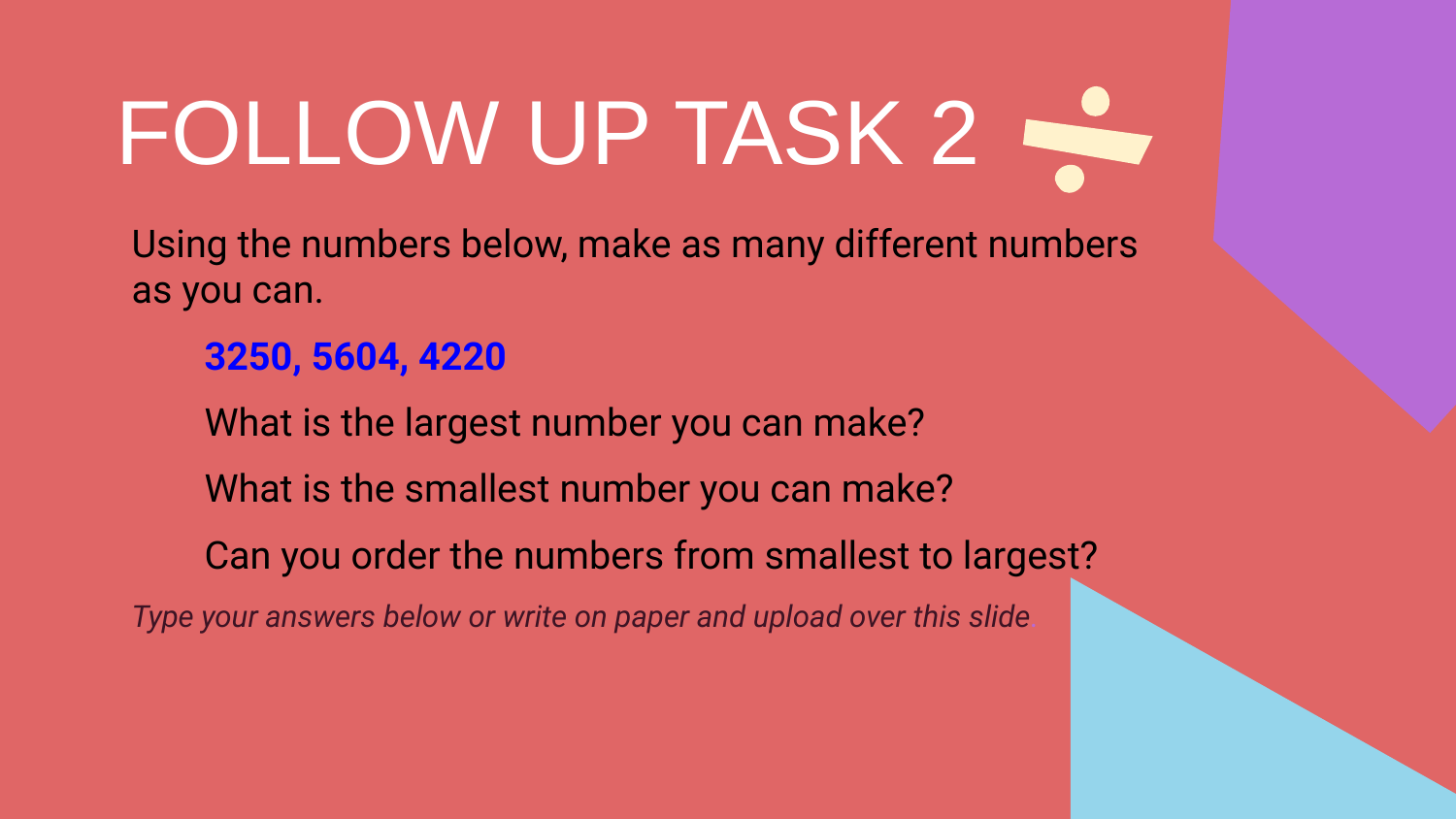

# FOLLOW UP TASK 2

Using the numbers below, make as many different numbers as you can.
3250, 5604, 4220
What is the largest number you can make?
What is the smallest number you can make?
Can you order the numbers from smallest to largest?
Type your answers below or write on paper and upload over this slide.